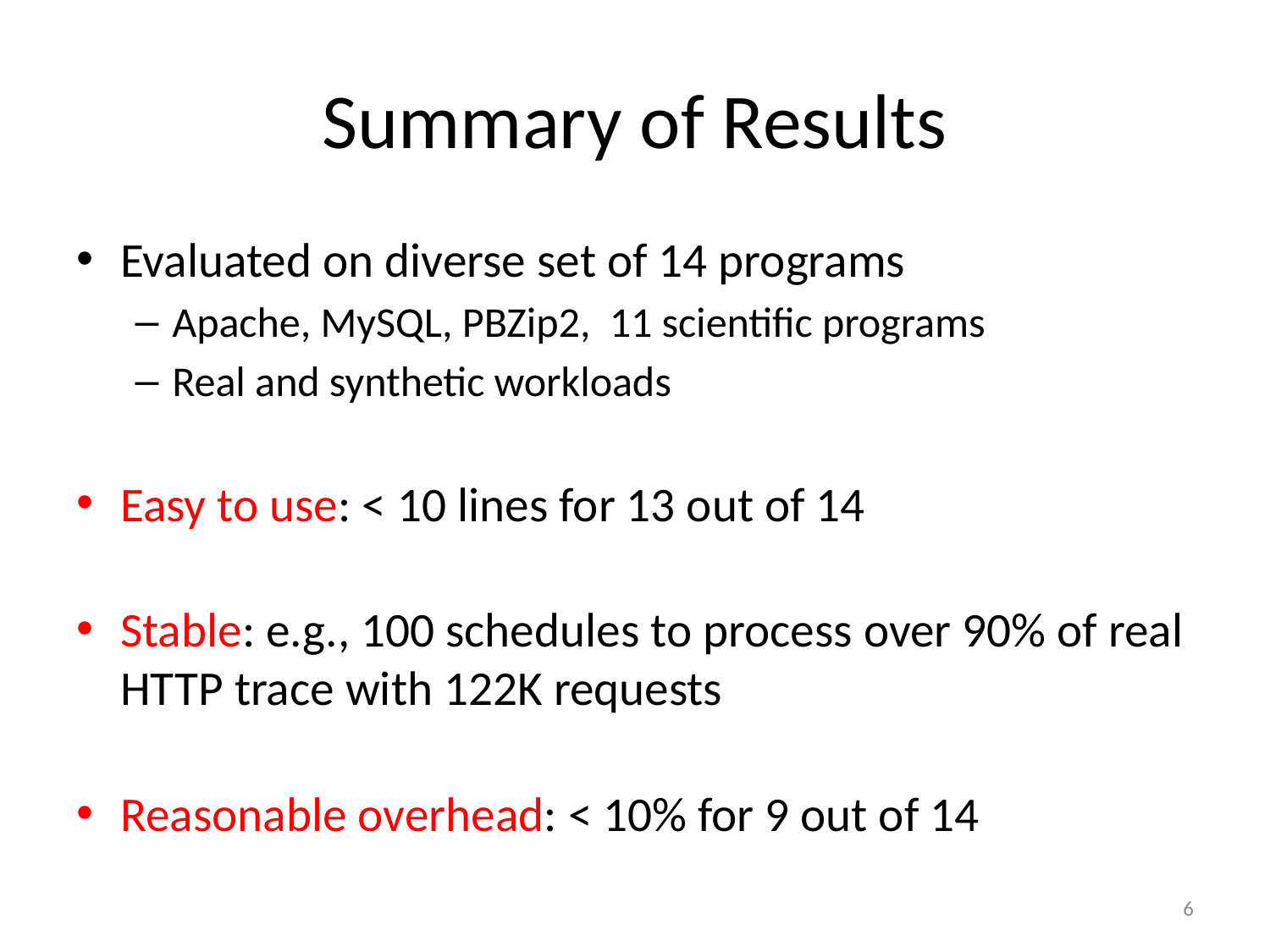

# Summary of Results
Evaluated on diverse set of 14 programs
Apache, MySQL, PBZip2,  11 scientific programs
Real and synthetic workloads

Easy to use: < 10 lines for 13 out of 14

Stable: e.g., 100 schedules to process over 90% of real HTTP trace with 122K requests

Reasonable overhead: < 10% for 9 out of 14
6